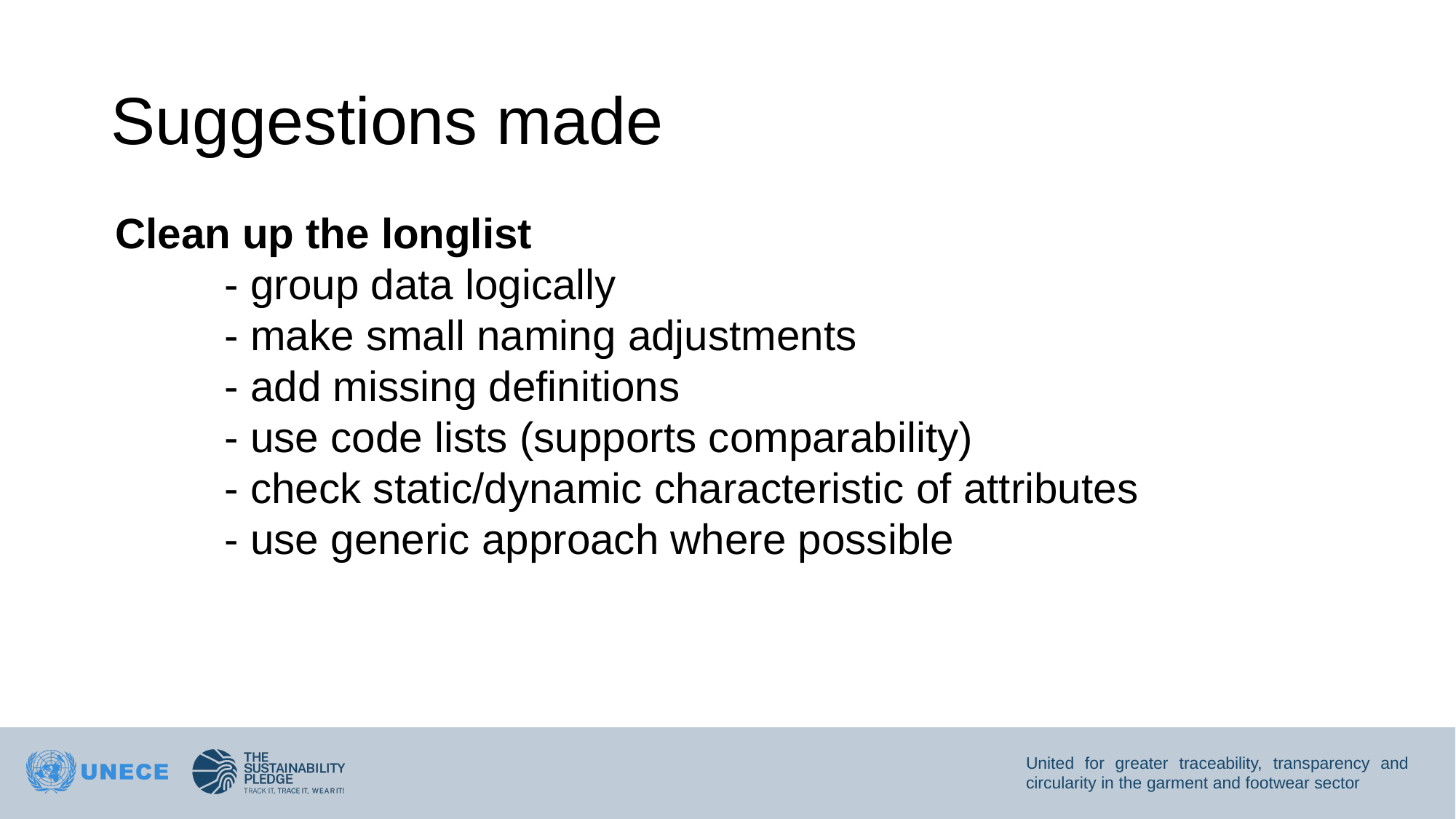

# Suggestions made
Clean up the longlist
	- group data logically
	- make small naming adjustments
	- add missing definitions
	- use code lists (supports comparability)
	- check static/dynamic characteristic of attributes
	- use generic approach where possible